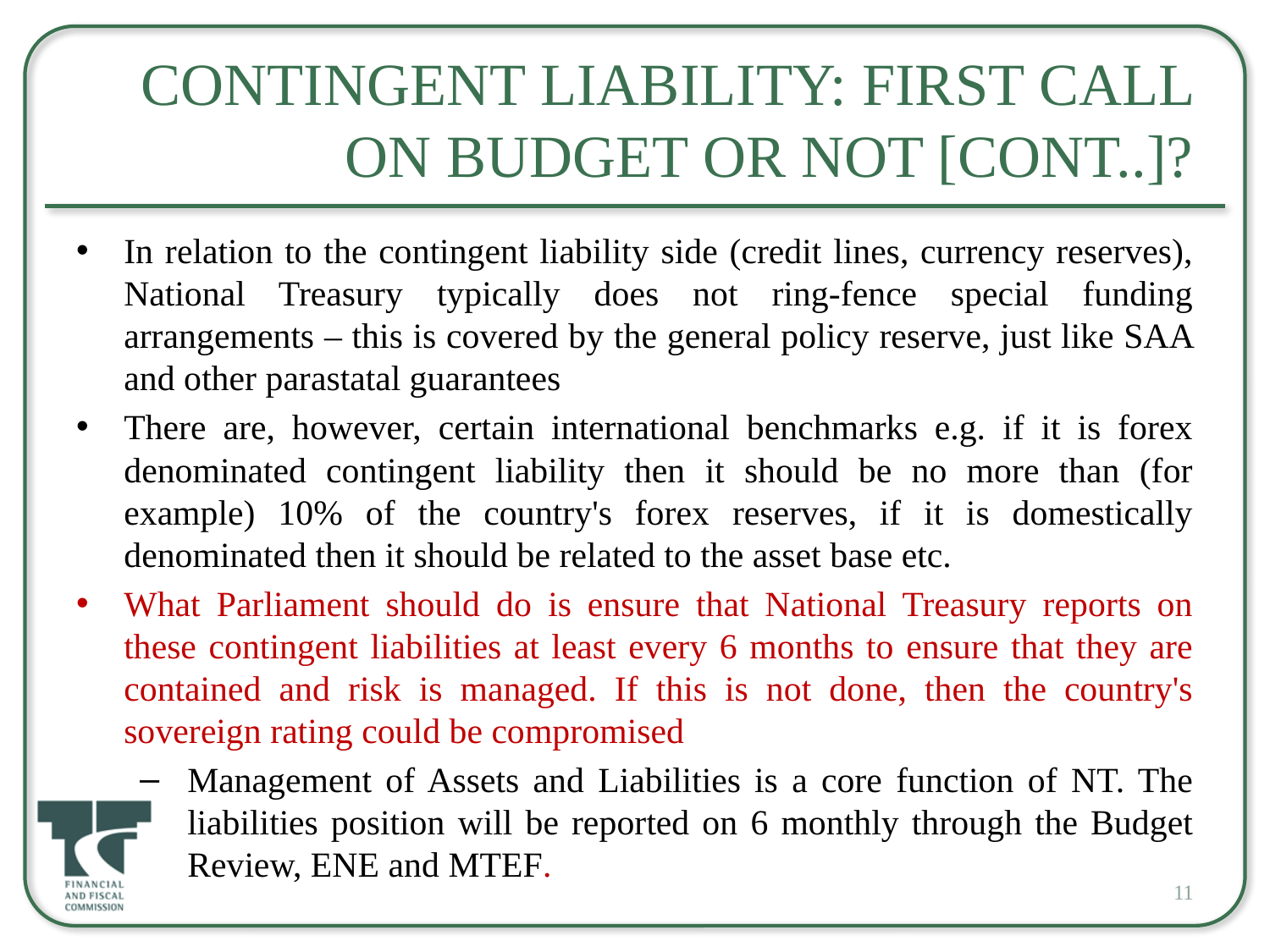

# Contingent Liability: First Call On Budget or Not [Cont..]?
In relation to the contingent liability side (credit lines, currency reserves), National Treasury typically does not ring-fence special funding arrangements – this is covered by the general policy reserve, just like SAA and other parastatal guarantees
There are, however, certain international benchmarks e.g. if it is forex denominated contingent liability then it should be no more than (for example) 10% of the country's forex reserves, if it is domestically denominated then it should be related to the asset base etc.
What Parliament should do is ensure that National Treasury reports on these contingent liabilities at least every 6 months to ensure that they are contained and risk is managed. If this is not done, then the country's sovereign rating could be compromised
Management of Assets and Liabilities is a core function of NT. The liabilities position will be reported on 6 monthly through the Budget Review, ENE and MTEF.
11